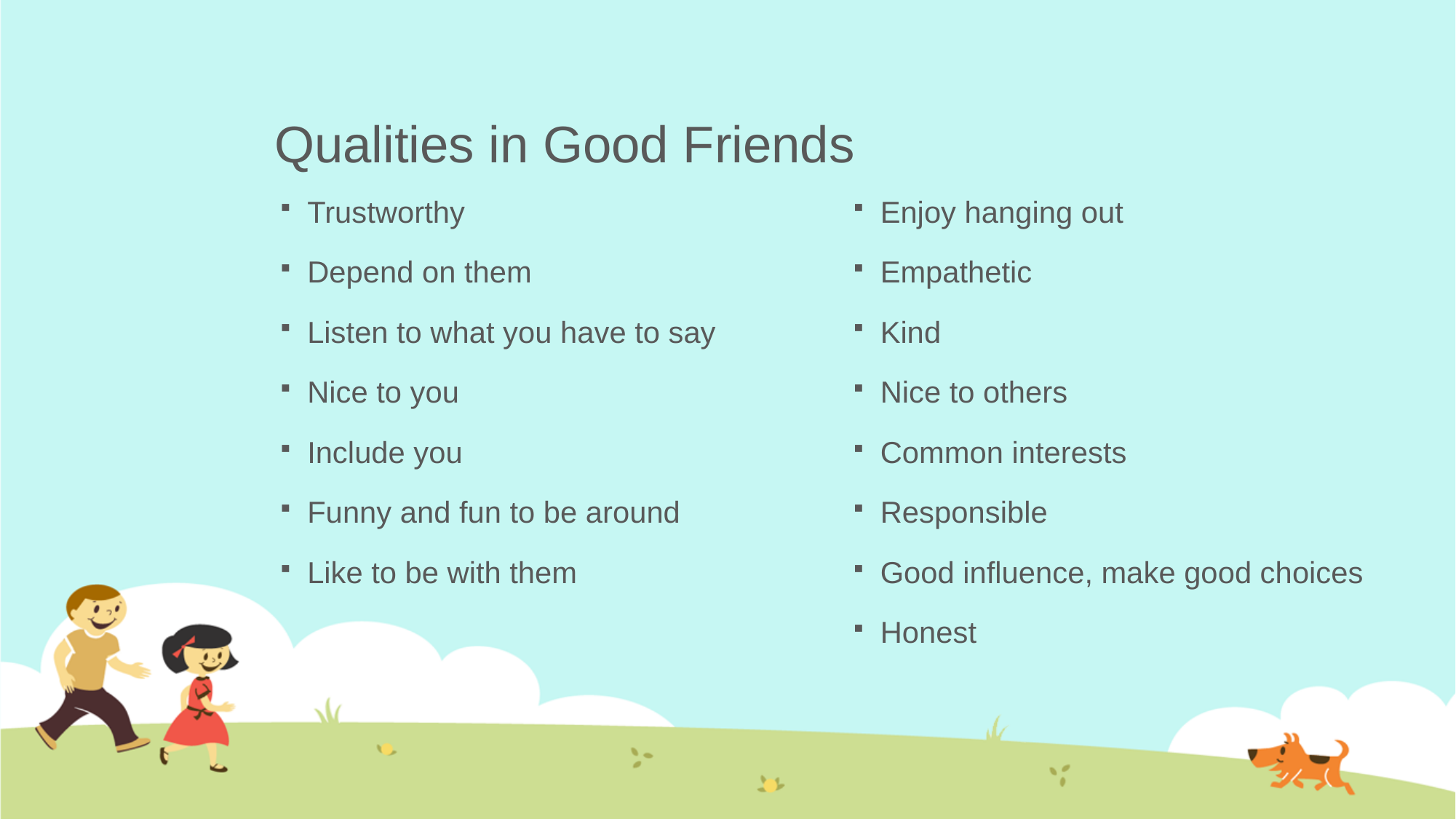

# Qualities in Good Friends
Trustworthy
Depend on them
Listen to what you have to say
Nice to you
Include you
Funny and fun to be around
Like to be with them
Enjoy hanging out
Empathetic
Kind
Nice to others
Common interests
Responsible
Good influence, make good choices
Honest